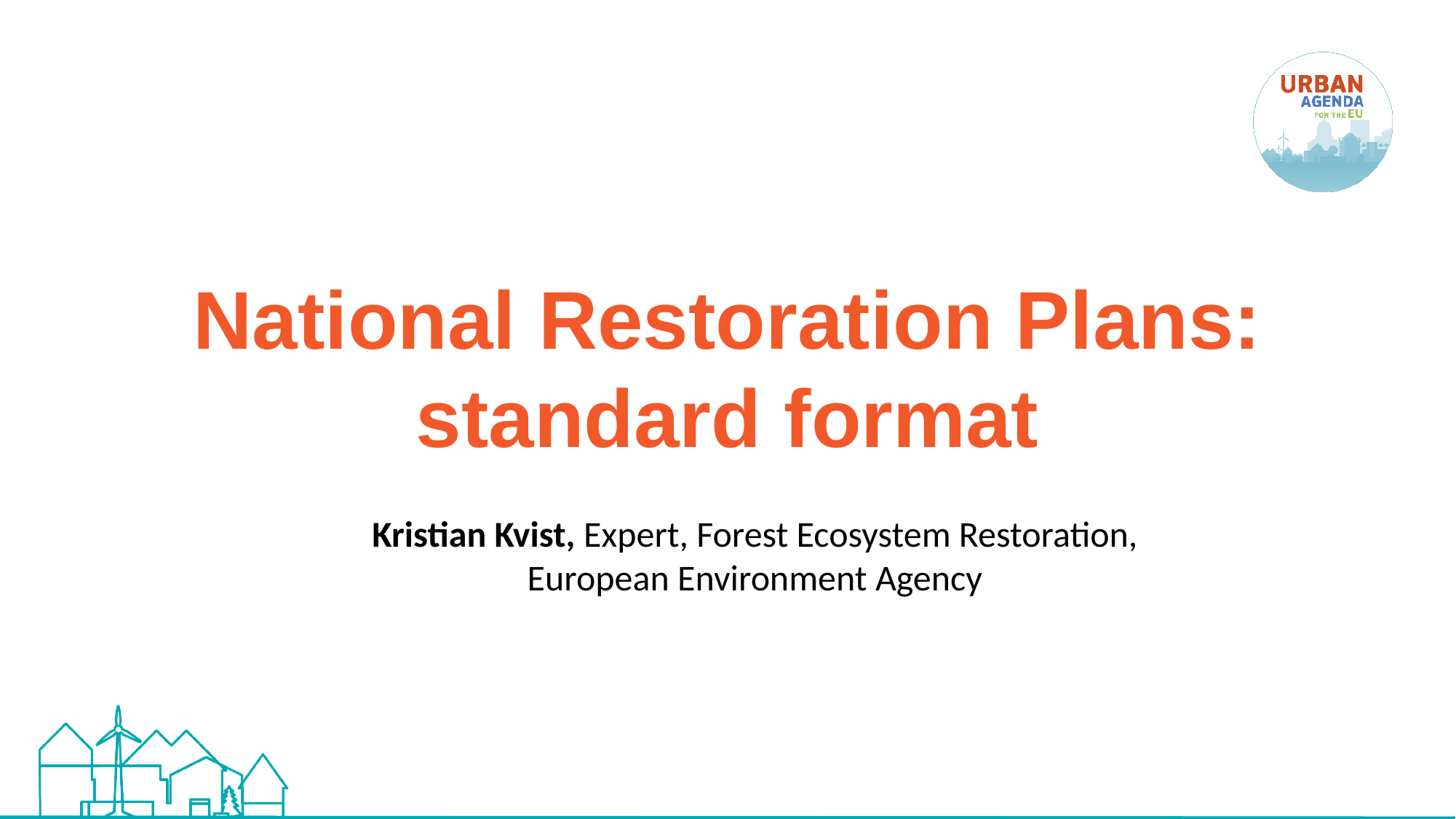

# National Restoration Plans: standard format
Kristian Kvist, Expert, Forest Ecosystem Restoration, European Environment Agency